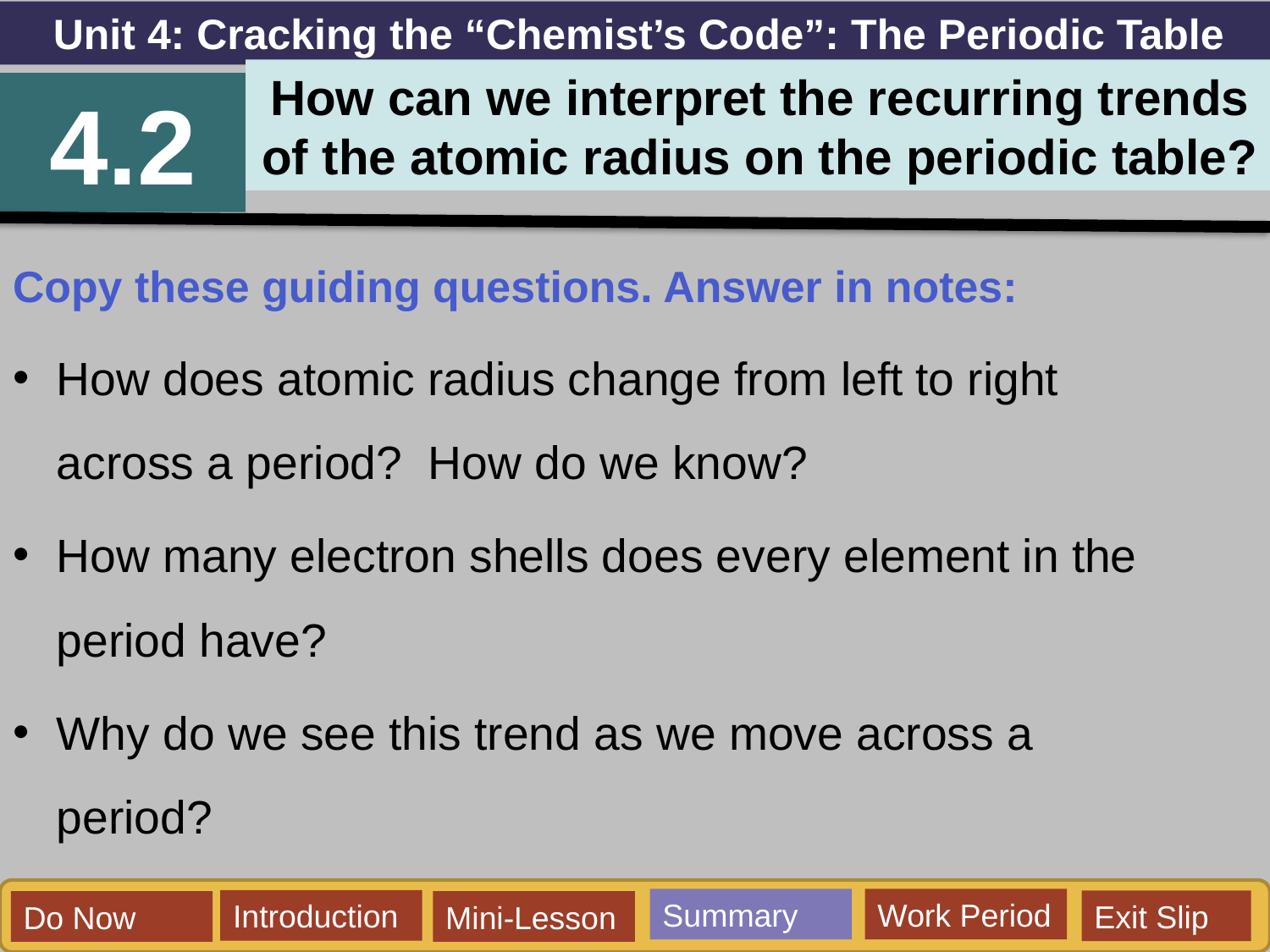

Unit 4: Cracking the “Chemist’s Code”: The Periodic Table
How can we interpret the recurring trends of the atomic radius on the periodic table?
4.2
Copy these guiding questions. Answer in notes:
How does atomic radius change from left to right across a period?  How do we know?
How many electron shells does every element in the period have?
Why do we see this trend as we move across a period?

Summary
Exit Slip
Work Period
Introduction
Do Now
Mini-Lesson